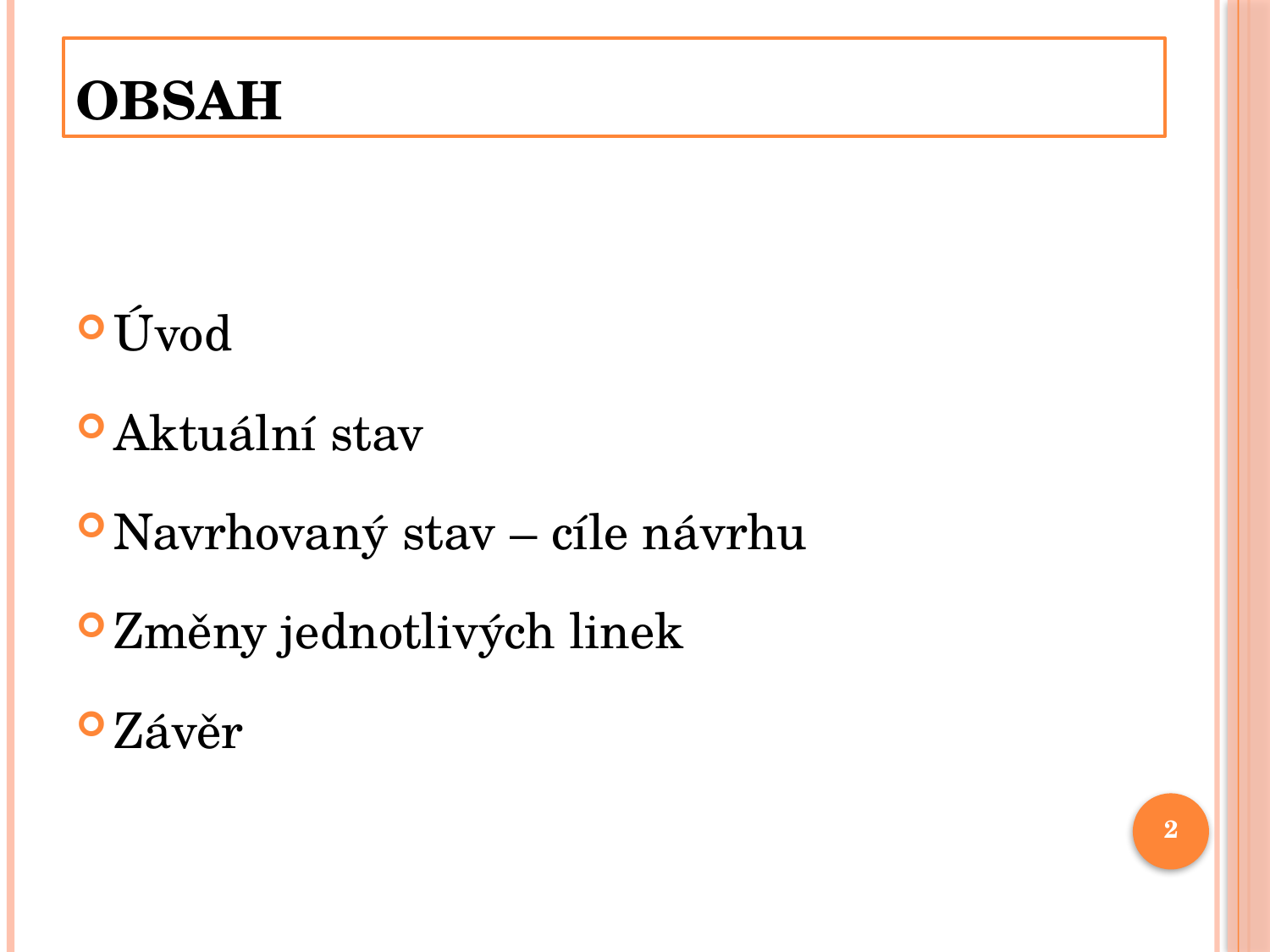

# Obsah
Úvod
Aktuální stav
Navrhovaný stav – cíle návrhu
Změny jednotlivých linek
Závěr
2